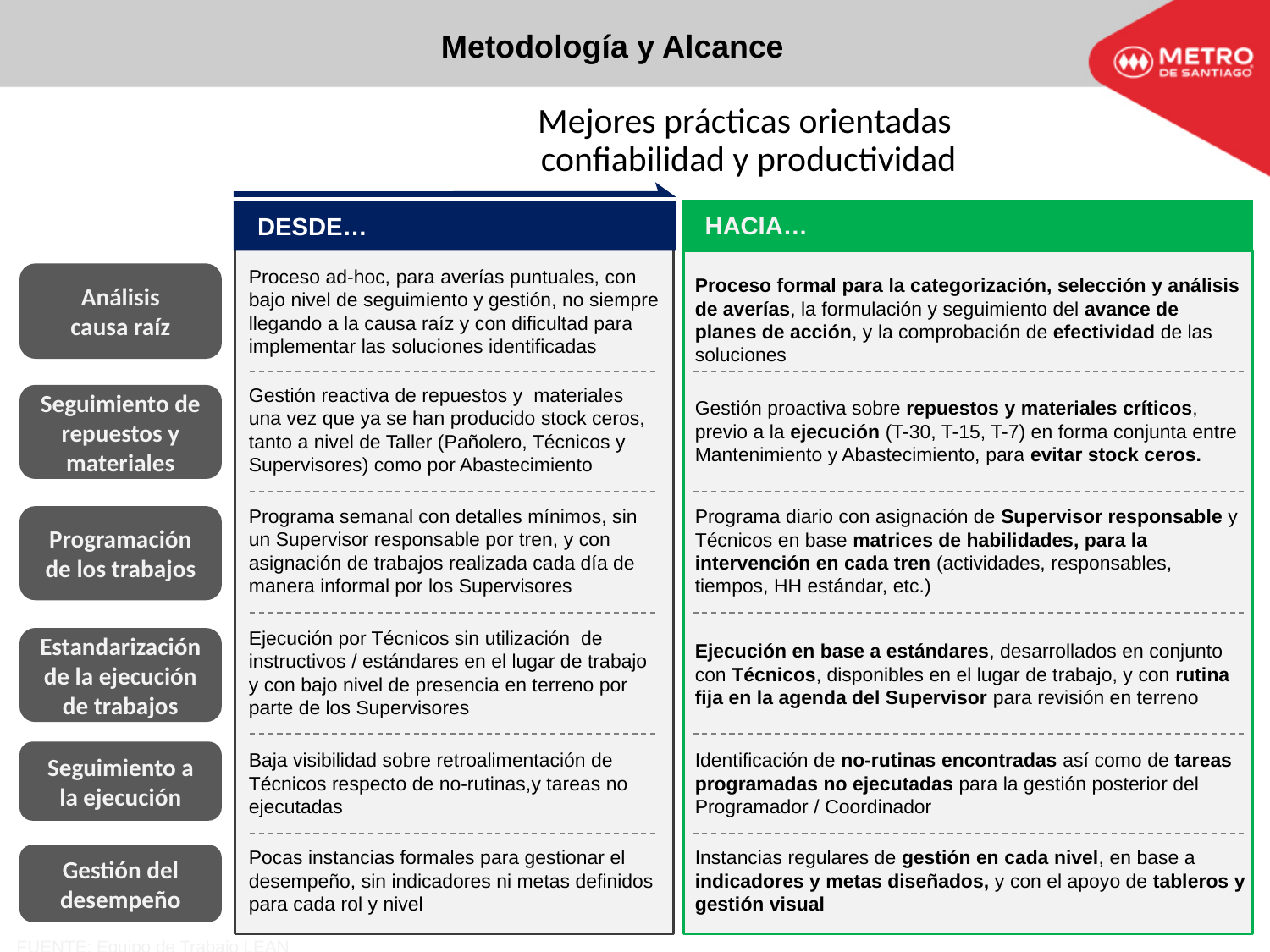

Metodología y Alcance
# Mejores prácticas orientadas confiabilidad y productividad

HACIA…

  DESDE…

Análisis
causa raíz
Proceso ad-hoc, para averías puntuales, con bajo nivel de seguimiento y gestión, no siempre llegando a la causa raíz y con dificultad para implementar las soluciones identificadas
Proceso formal para la categorización, selección y análisis de averías, la formulación y seguimiento del avance de planes de acción, y la comprobación de efectividad de las soluciones
Gestión reactiva de repuestos y  materiales una vez que ya se han producido stock ceros, tanto a nivel de Taller (Pañolero, Técnicos y Supervisores) como por Abastecimiento
Seguimiento de repuestos y materiales
Gestión proactiva sobre repuestos y materiales críticos, previo a la ejecución (T-30, T-15, T-7) en forma conjunta entre Mantenimiento y Abastecimiento, para evitar stock ceros.
Programa diario con asignación de Supervisor responsable y Técnicos en base matrices de habilidades, para la intervención en cada tren (actividades, responsables, tiempos, HH estándar, etc.)

Programa semanal con detalles mínimos, sin un Supervisor responsable por tren, y con asignación de trabajos realizada cada día de manera informal por los Supervisores
Programación de los trabajos
Ejecución por Técnicos sin utilización  de instructivos / estándares en el lugar de trabajo y con bajo nivel de presencia en terreno por parte de los Supervisores
Estandarización de la ejecución de trabajos
Ejecución en base a estándares, desarrollados en conjunto con Técnicos, disponibles en el lugar de trabajo, y con rutina fija en la agenda del Supervisor para revisión en terreno
Seguimiento a
la ejecución
Baja visibilidad sobre retroalimentación de Técnicos respecto de no-rutinas,y tareas no ejecutadas
Identificación de no-rutinas encontradas así como de tareas programadas no ejecutadas para la gestión posterior del Programador / Coordinador
Gestión del desempeño
Pocas instancias formales para gestionar el desempeño, sin indicadores ni metas definidos para cada rol y nivel
Instancias regulares de gestión en cada nivel, en base a indicadores y metas diseñados, y con el apoyo de tableros y gestión visual
FUENTE: Equipo de Trabajo LEAN